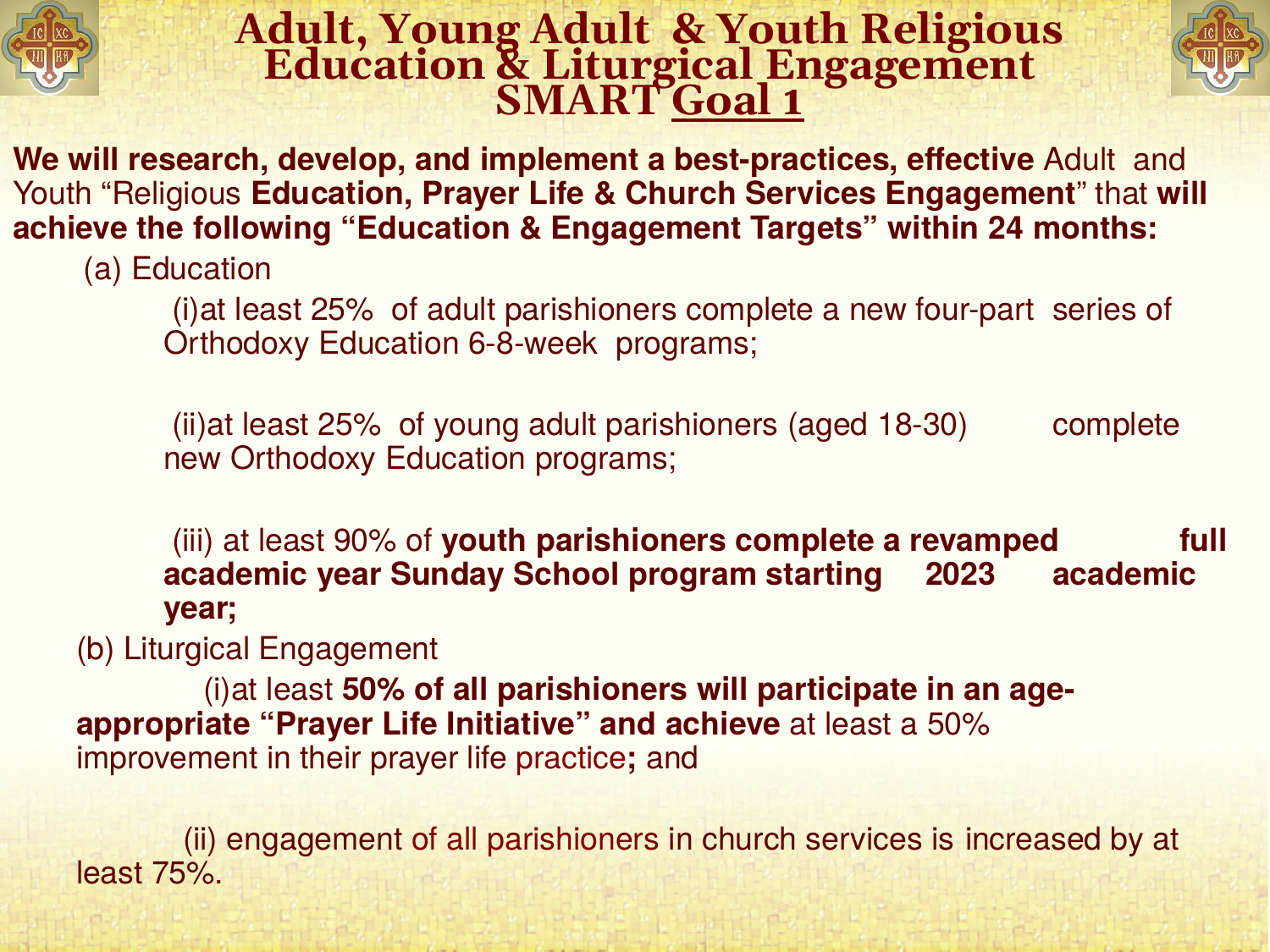

# Adult, Young Adult  & Youth Religious Education & Liturgical Engagement SMART Goal 1
We will research, develop, and implement a best-practices, effective Adult  and  Youth “Religious Education, Prayer Life & Church Services Engagement” that will achieve the following “Education & Engagement Targets” within 24 months:
        (a) Education
at least 25%  of adult parishioners complete a new four-part  series of Orthodoxy Education 6-8-week  programs;

at least 25%  of young adult parishioners (aged 18-30) 	complete  new Orthodoxy Education programs;

(iii) at least 90% of youth parishioners complete a revamped 	full academic year Sunday School program starting 	2023 	academic year;
(b) Liturgical Engagement
	(i)at least 50% of all parishioners will participate in an age-	appropriate “Prayer Life Initiative” and achieve at least a 50% 	improvement in their prayer life practice; and

            (ii) engagement of all parishioners in church services is 	increased by at least 75%.